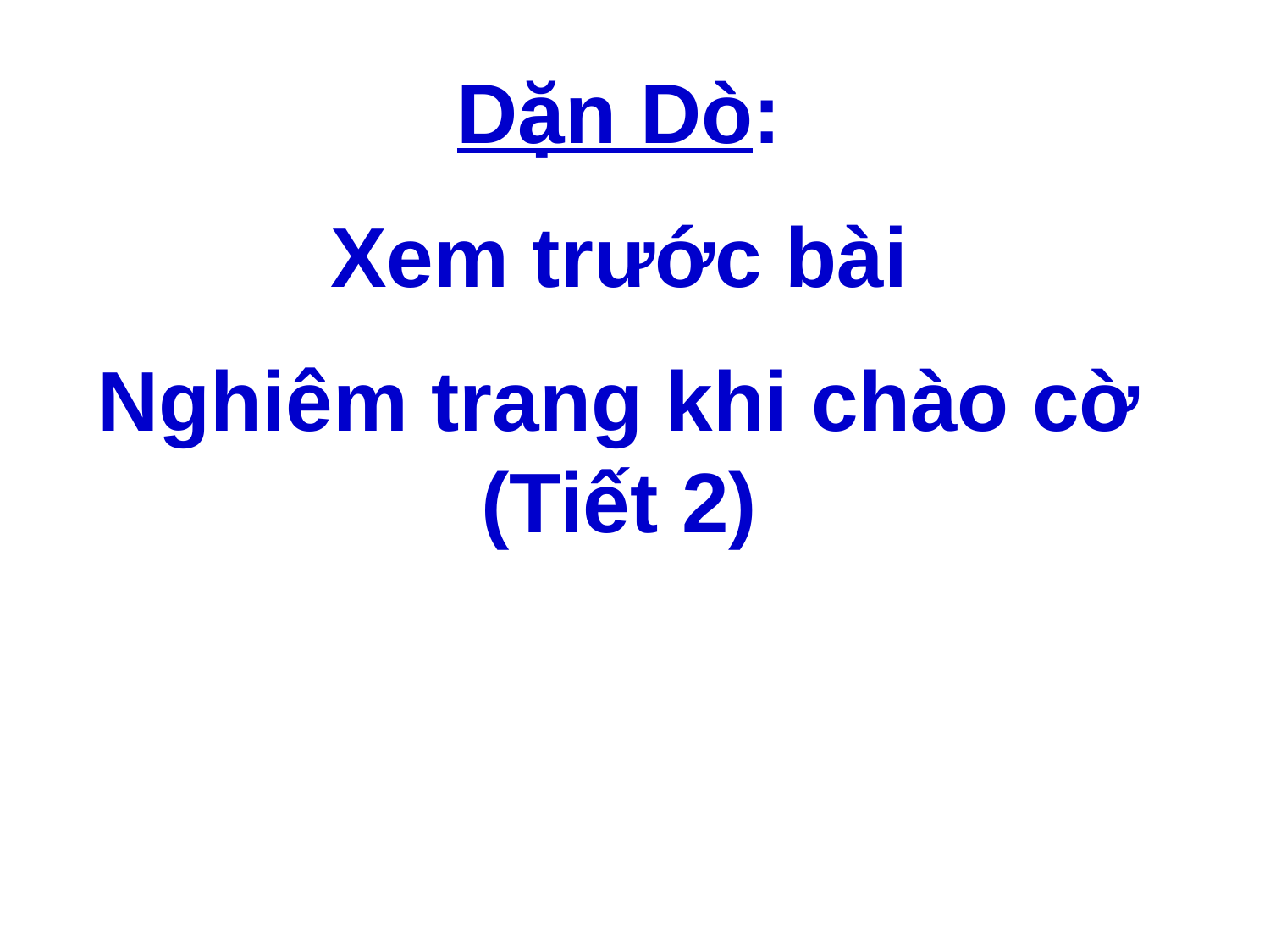

Dặn Dò:
Xem trước bài
Nghiêm trang khi chào cờ (Tiết 2)